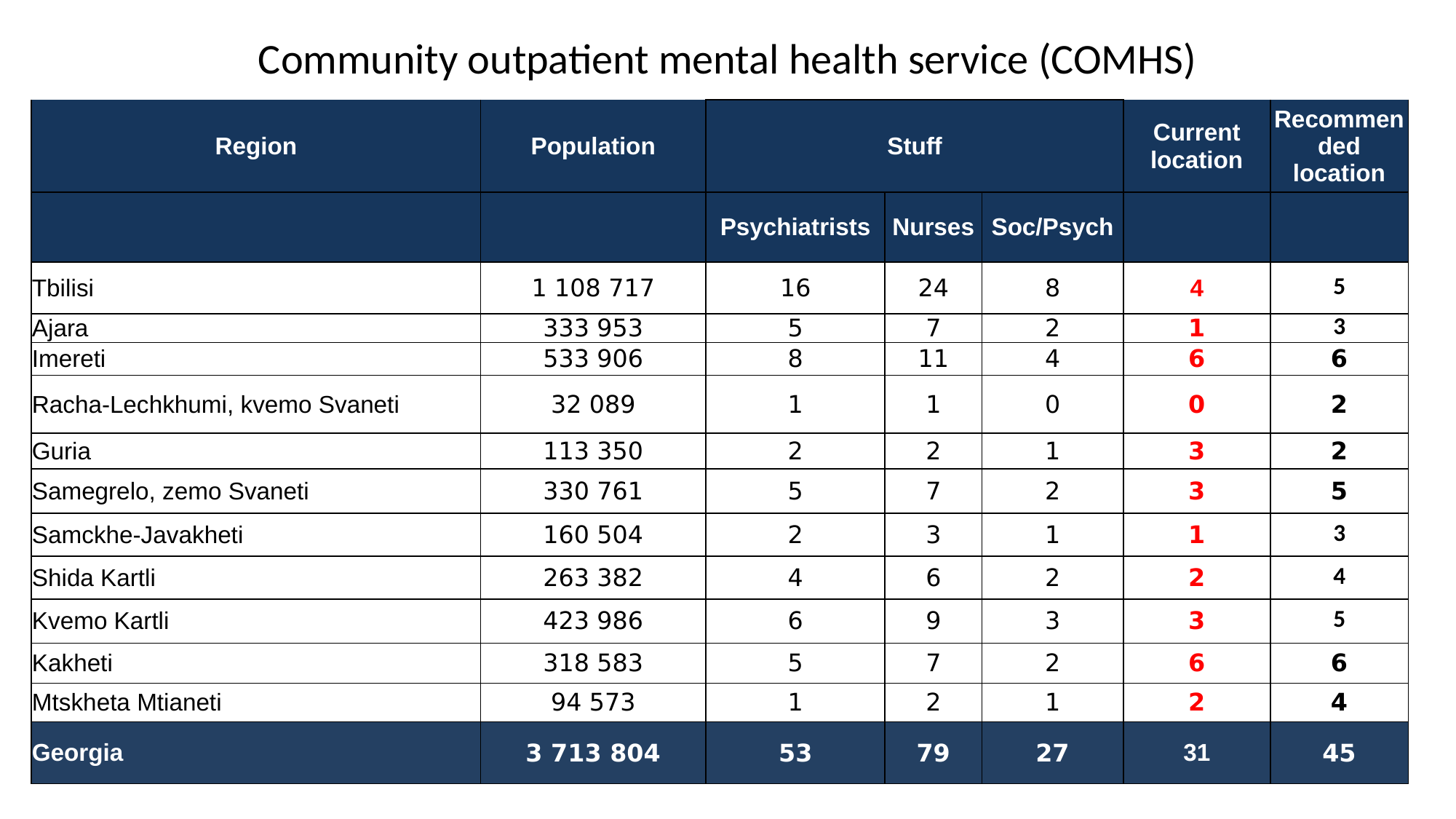

# Community outpatient mental health service (COMHS)
| Region | Population | Stuff |  |  | Current location | Recommended location |
| --- | --- | --- | --- | --- | --- | --- |
|  |  | Psychiatrists | Nurses | Soc/Psych |  |  |
| Tbilisi | 1 108 717 | 16 | 24 | 8 | 4 | 5 |
| Ajara | 333 953 | 5 | 7 | 2 | 1 | 3 |
| Imereti | 533 906 | 8 | 11 | 4 | 6 | 6 |
| Racha-Lechkhumi, kvemo Svaneti | 32 089 | 1 | 1 | 0 | 0 | 2 |
| Guria | 113 350 | 2 | 2 | 1 | 3 | 2 |
| Samegrelo, zemo Svaneti | 330 761 | 5 | 7 | 2 | 3 | 5 |
| Samckhe-Javakheti | 160 504 | 2 | 3 | 1 | 1 | 3 |
| Shida Kartli | 263 382 | 4 | 6 | 2 | 2 | 4 |
| Kvemo Kartli | 423 986 | 6 | 9 | 3 | 3 | 5 |
| Kakheti | 318 583 | 5 | 7 | 2 | 6 | 6 |
| Mtskheta Mtianeti | 94 573 | 1 | 2 | 1 | 2 | 4 |
| Georgia | 3 713 804 | 53 | 79 | 27 | 31 | 45 |